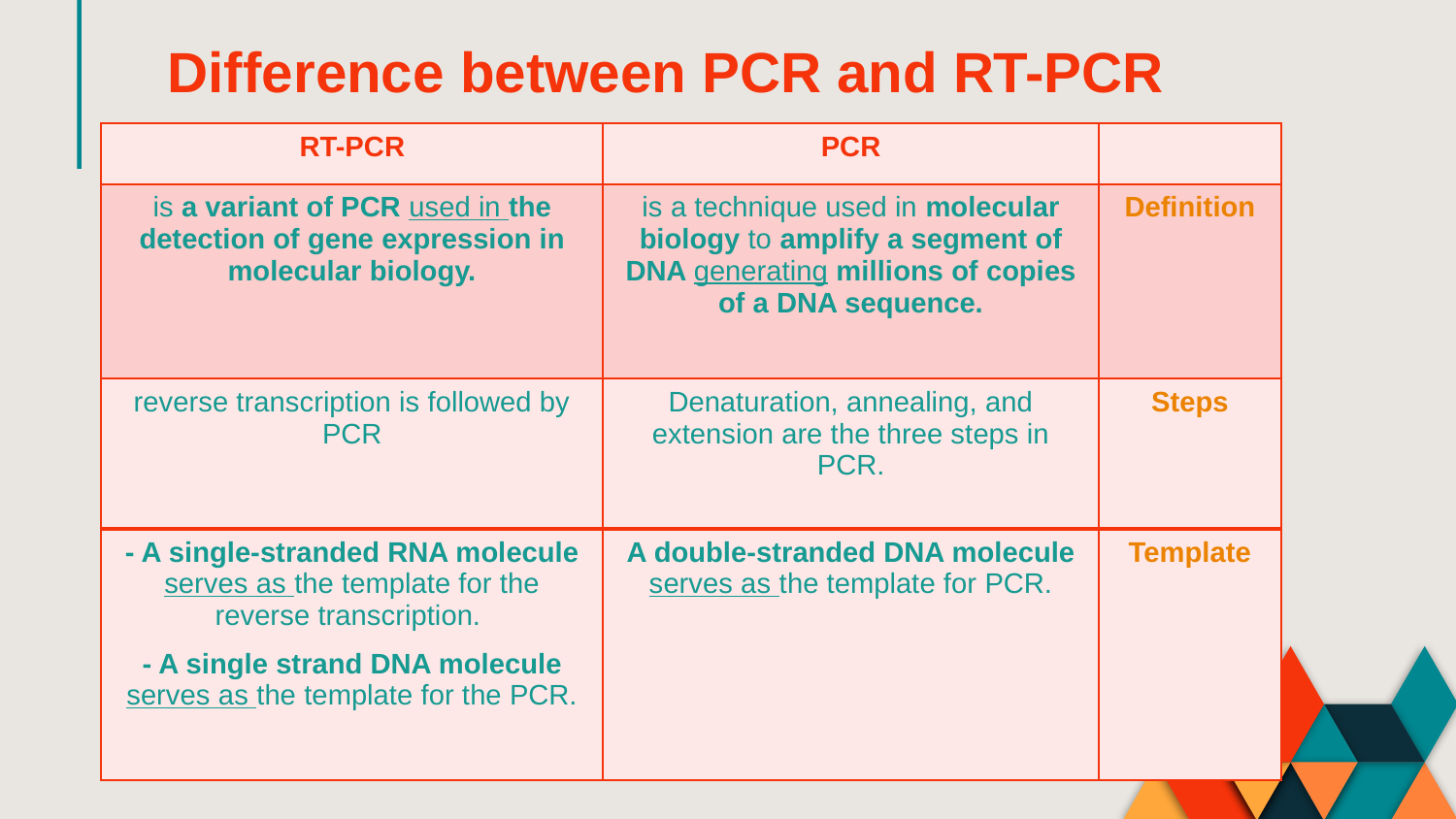

Difference between PCR and RT-PCR
| RT-PCR | PCR |  |
| --- | --- | --- |
| is a variant of PCR used in the detection of gene expression in molecular biology. | is a technique used in molecular biology to amplify a segment of DNA generating millions of copies of a DNA sequence. | Definition |
| reverse transcription is followed by PCR | Denaturation, annealing, and extension are the three steps in PCR. | Steps |
| - A single-stranded RNA molecule serves as the template for the reverse transcription. - A single strand DNA molecule serves as the template for the PCR. | A double-stranded DNA molecule serves as the template for PCR. | Template |